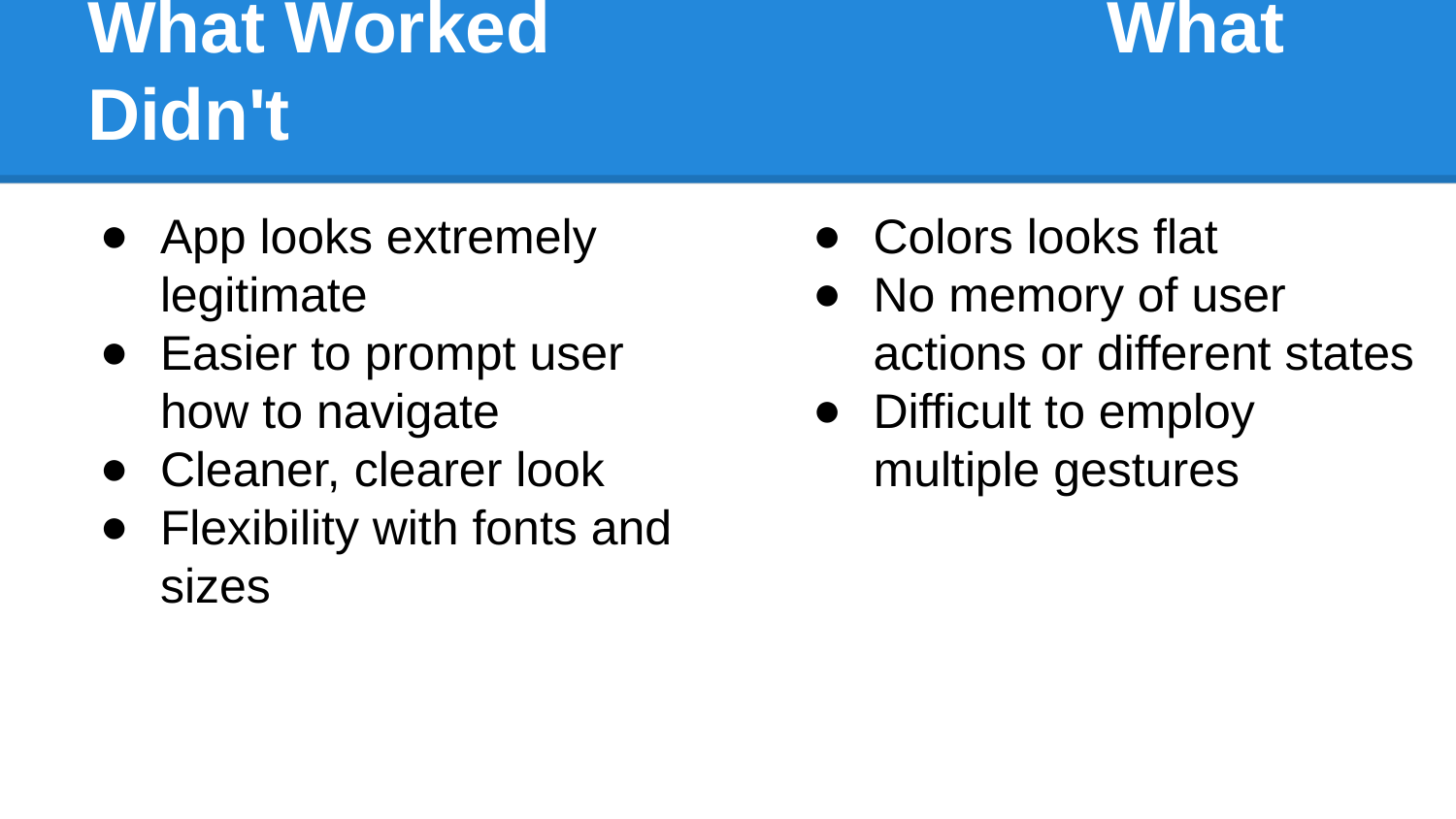

# What Worked				What Didn't
App looks extremely legitimate
Easier to prompt user how to navigate
Cleaner, clearer look
Flexibility with fonts and sizes
Colors looks flat
No memory of user actions or different states
Difficult to employ multiple gestures